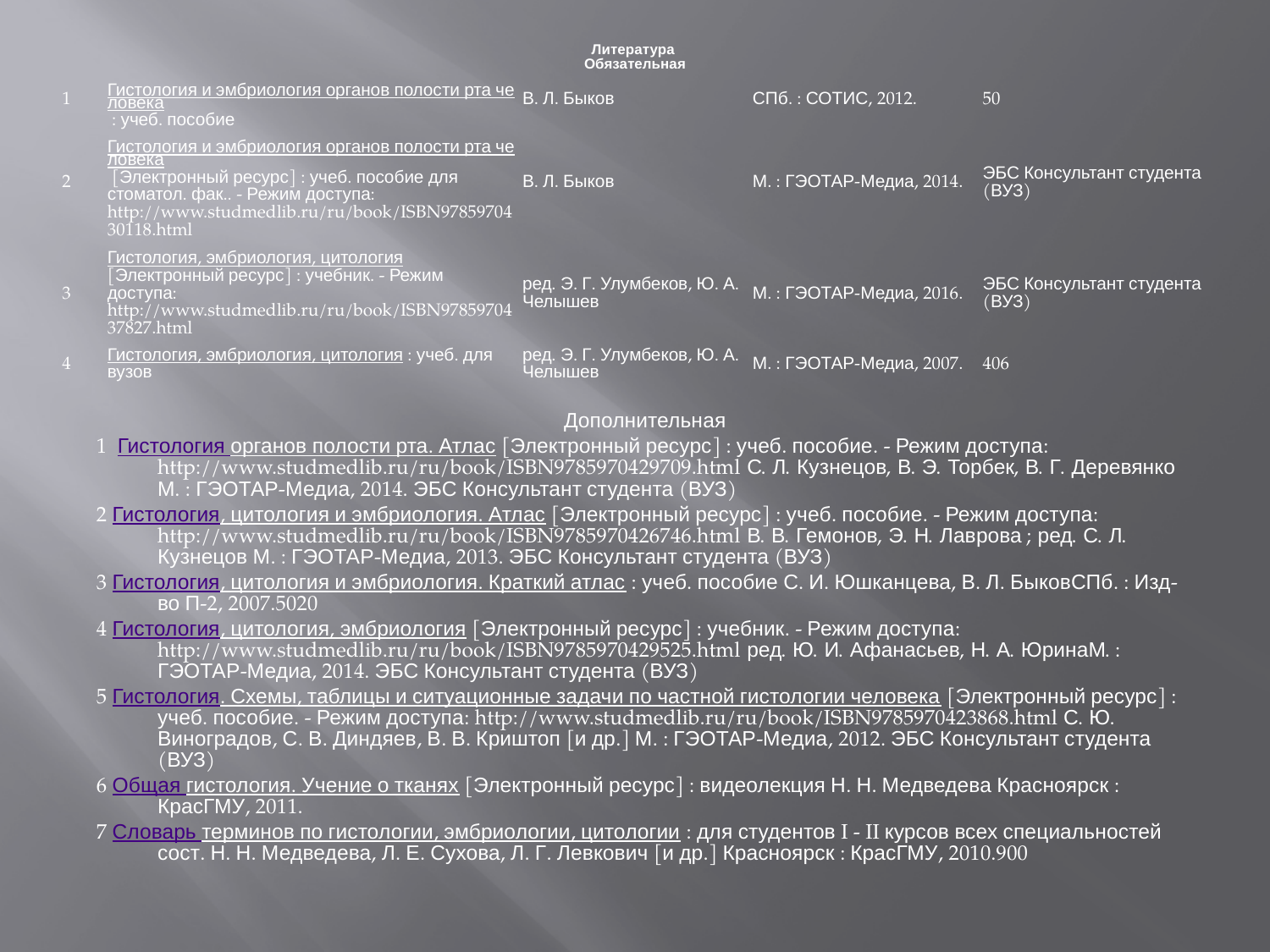

# Литература Обязательная
| 1 | Гистология и эмбриология органов полости рта человека : учеб. пособие | В. Л. Быков | СПб. : СОТИС, 2012. | 50 |
| --- | --- | --- | --- | --- |
| 2 | Гистология и эмбриология органов полости рта человека [Электронный ресурс] : учеб. пособие для стоматол. фак.. - Режим доступа: http://www.studmedlib.ru/ru/book/ISBN9785970430118.html | В. Л. Быков | М. : ГЭОТАР-Медиа, 2014. | ЭБС Консультант студента (ВУЗ) |
| 3 | Гистология, эмбриология, цитология [Электронный ресурс] : учебник. - Режим доступа: http://www.studmedlib.ru/ru/book/ISBN9785970437827.html | ред. Э. Г. Улумбеков, Ю. А. Челышев | М. : ГЭОТАР-Медиа, 2016. | ЭБС Консультант студента (ВУЗ) |
| 4 | Гистология, эмбриология, цитология : учеб. для вузов | ред. Э. Г. Улумбеков, Ю. А. Челышев | М. : ГЭОТАР-Медиа, 2007. | 406 |
Дополнительная
1  Гистология органов полости рта. Атлас [Электронный ресурс] : учеб. пособие. - Режим доступа: http://www.studmedlib.ru/ru/book/ISBN9785970429709.html С. Л. Кузнецов, В. Э. Торбек, В. Г. Деревянко М. : ГЭОТАР-Медиа, 2014. ЭБС Консультант студента (ВУЗ)
2 Гистология, цитология и эмбриология. Атлас [Электронный ресурс] : учеб. пособие. - Режим доступа: http://www.studmedlib.ru/ru/book/ISBN9785970426746.html В. В. Гемонов, Э. Н. Лаврова ; ред. С. Л. Кузнецов М. : ГЭОТАР-Медиа, 2013. ЭБС Консультант студента (ВУЗ)
3 Гистология, цитология и эмбриология. Краткий атлас : учеб. пособие С. И. Юшканцева, В. Л. БыковСПб. : Изд-во П-2, 2007.5020
4 Гистология, цитология, эмбриология [Электронный ресурс] : учебник. - Режим доступа: http://www.studmedlib.ru/ru/book/ISBN9785970429525.html ред. Ю. И. Афанасьев, Н. А. ЮринаМ. : ГЭОТАР-Медиа, 2014. ЭБС Консультант студента (ВУЗ)
5 Гистология. Схемы, таблицы и ситуационные задачи по частной гистологии человека [Электронный ресурс] : учеб. пособие. - Режим доступа: http://www.studmedlib.ru/ru/book/ISBN9785970423868.html С. Ю. Виноградов, С. В. Диндяев, В. В. Криштоп [и др.] М. : ГЭОТАР-Медиа, 2012. ЭБС Консультант студента (ВУЗ)
6 Общая гистология. Учение о тканях [Электронный ресурс] : видеолекция Н. Н. Медведева Красноярск : КрасГМУ, 2011.
7 Словарь терминов по гистологии, эмбриологии, цитологии : для студентов I - II курсов всех специальностей сост. Н. Н. Медведева, Л. Е. Сухова, Л. Г. Левкович [и др.] Красноярск : КрасГМУ, 2010.900